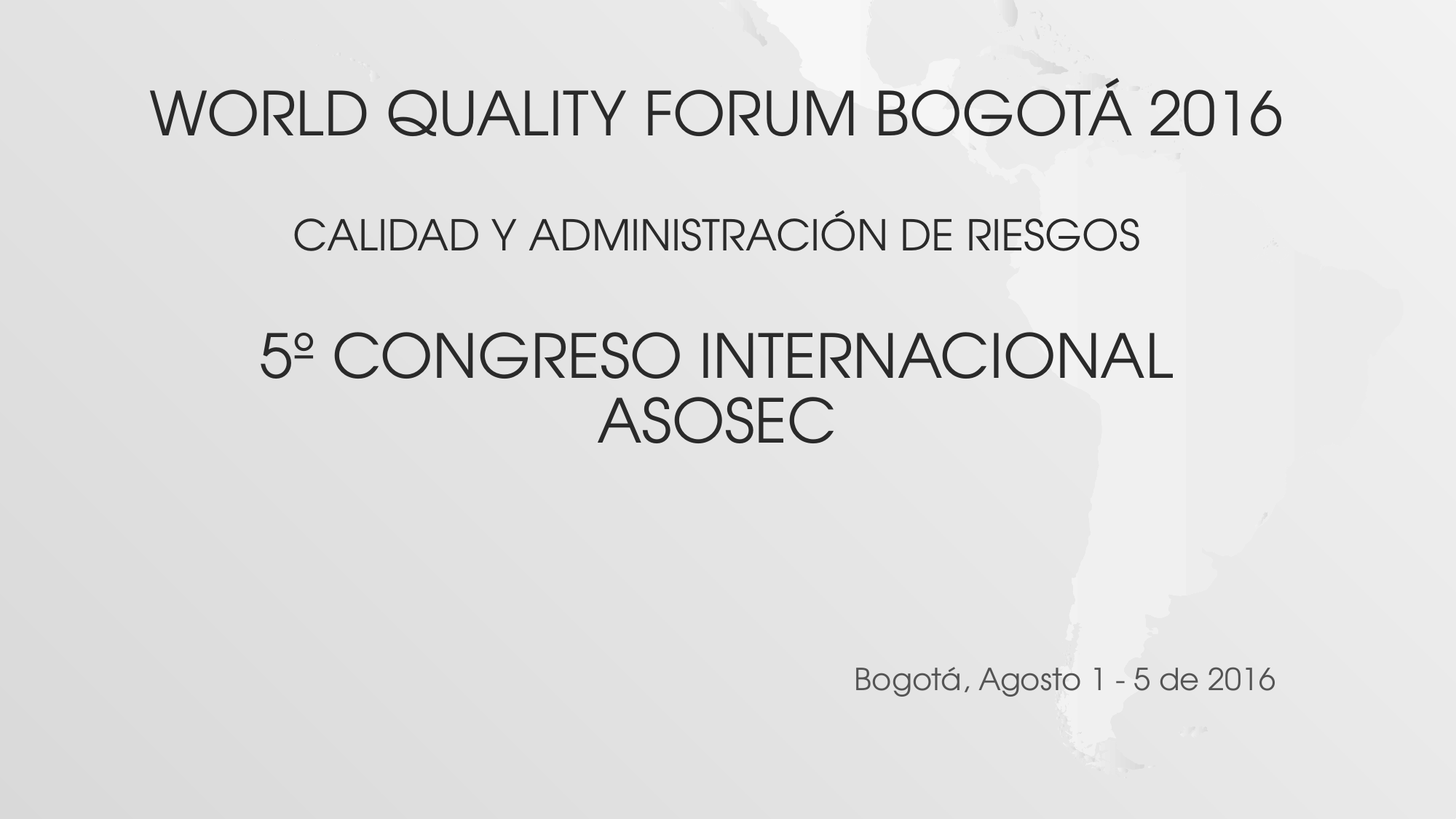

# World Quality Forum Bogotá 2016 Calidad y Administración de Riesgos 5º CONGRESO INTERNACIONAL ASOSEC
Bogotá, Agosto 1 - 5 de 2016